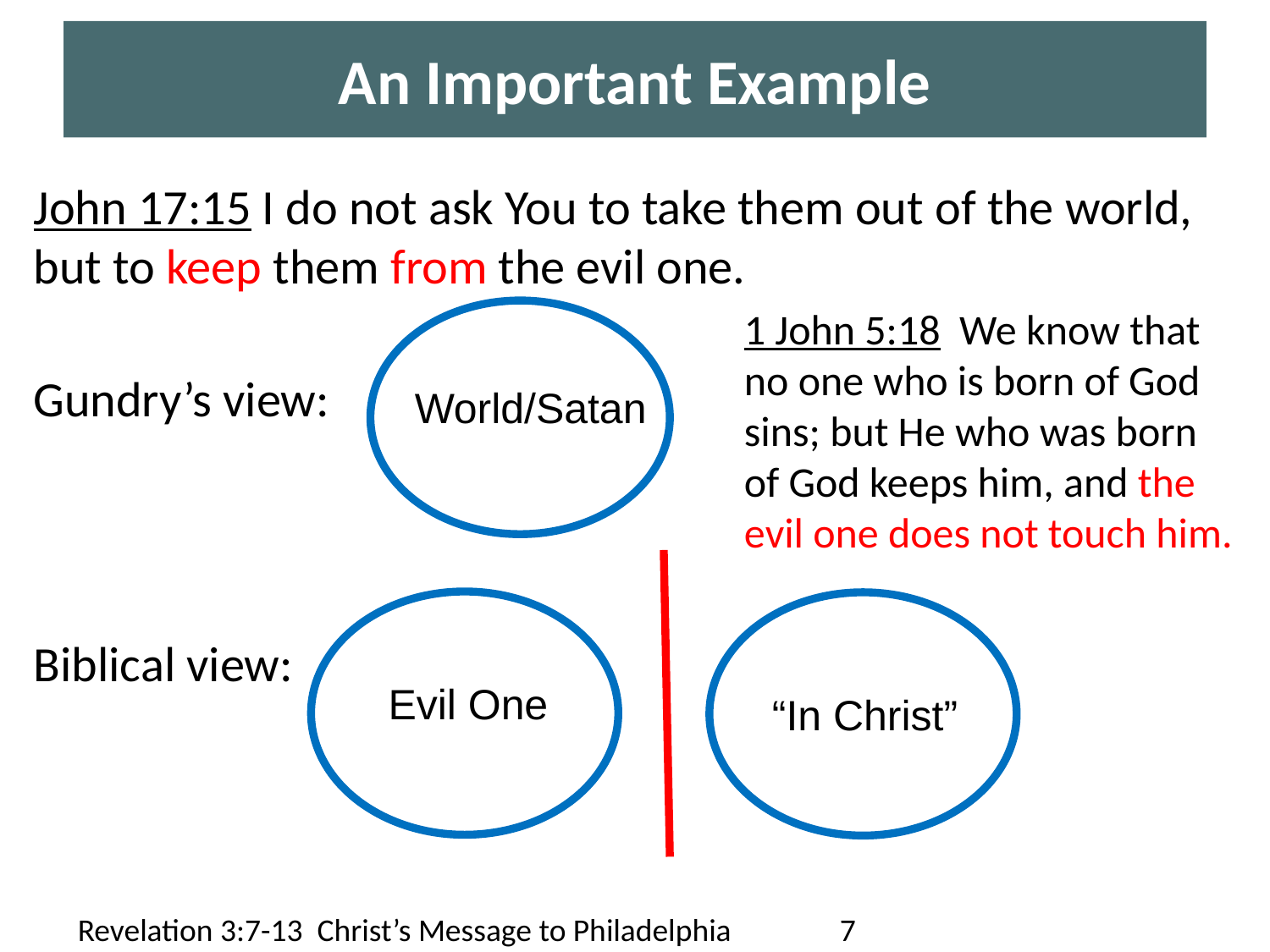

# An Important Example
John 17:15 I do not ask You to take them out of the world, but to keep them from the evil one.

Gundry’s view:

Biblical view:
1 John 5:18  We know that no one who is born of God sins; but He who was born of God keeps him, and the evil one does not touch him.

World/Satan

Evil One
“In Christ”